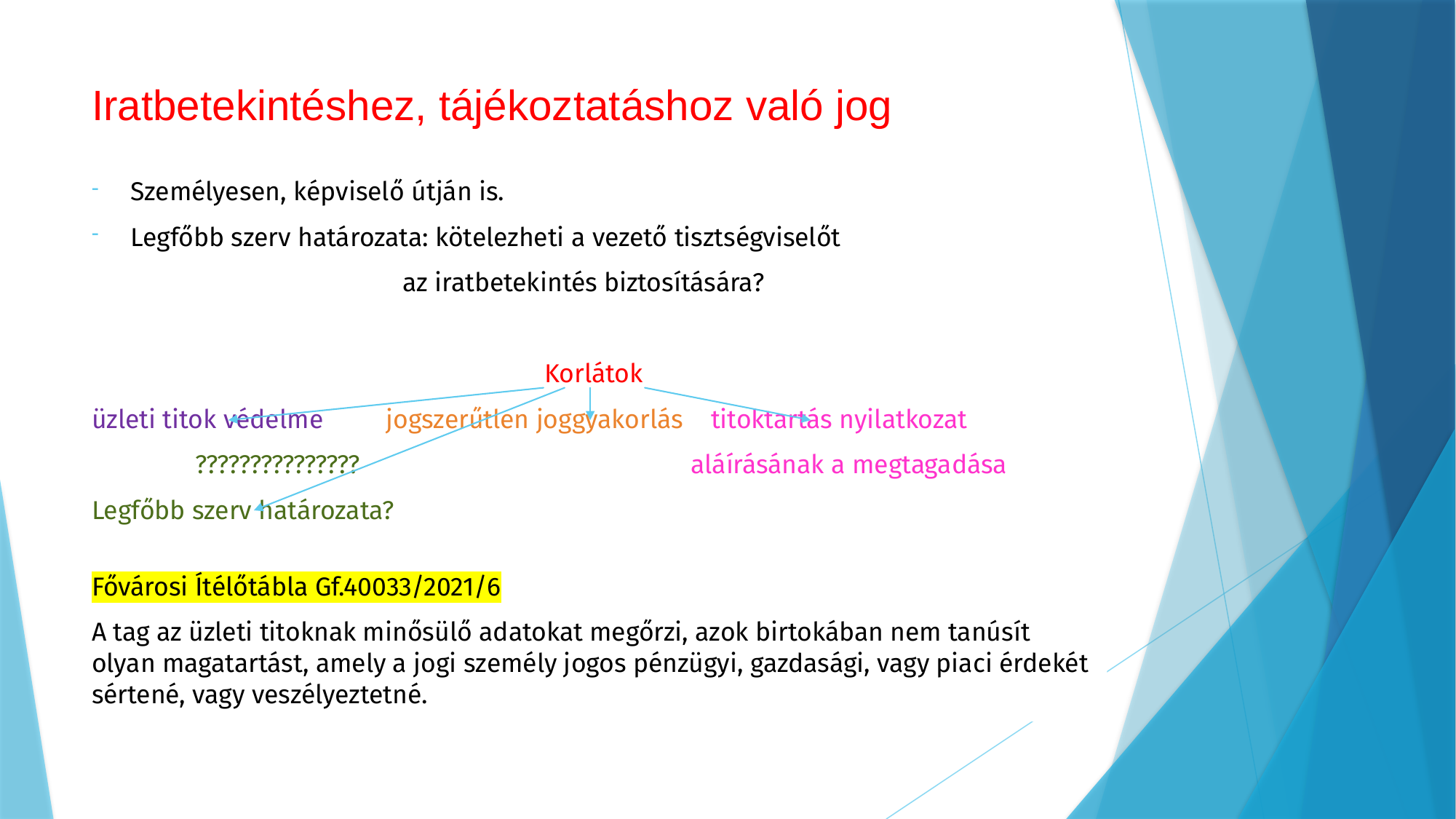

# Iratbetekintéshez, tájékoztatáshoz való jog
Személyesen, képviselő útján is.
Legfőbb szerv határozata: kötelezheti a vezető tisztségviselőt
                                             az iratbetekintés biztosítására?

Korlátok
üzleti titok védelme         jogszerűtlen joggyakorlás    titoktartás nyilatkozat
               ???????????????                                                aláírásának a megtagadása
Legfőbb szerv határozata?
									Fővárosi Ítélőtábla Gf.40033/2021/6
A tag az üzleti titoknak minősülő adatokat megőrzi, azok birtokában nem tanúsít olyan magatartást, amely a jogi személy jogos pénzügyi, gazdasági, vagy piaci érdekét sértené, vagy veszélyeztetné.